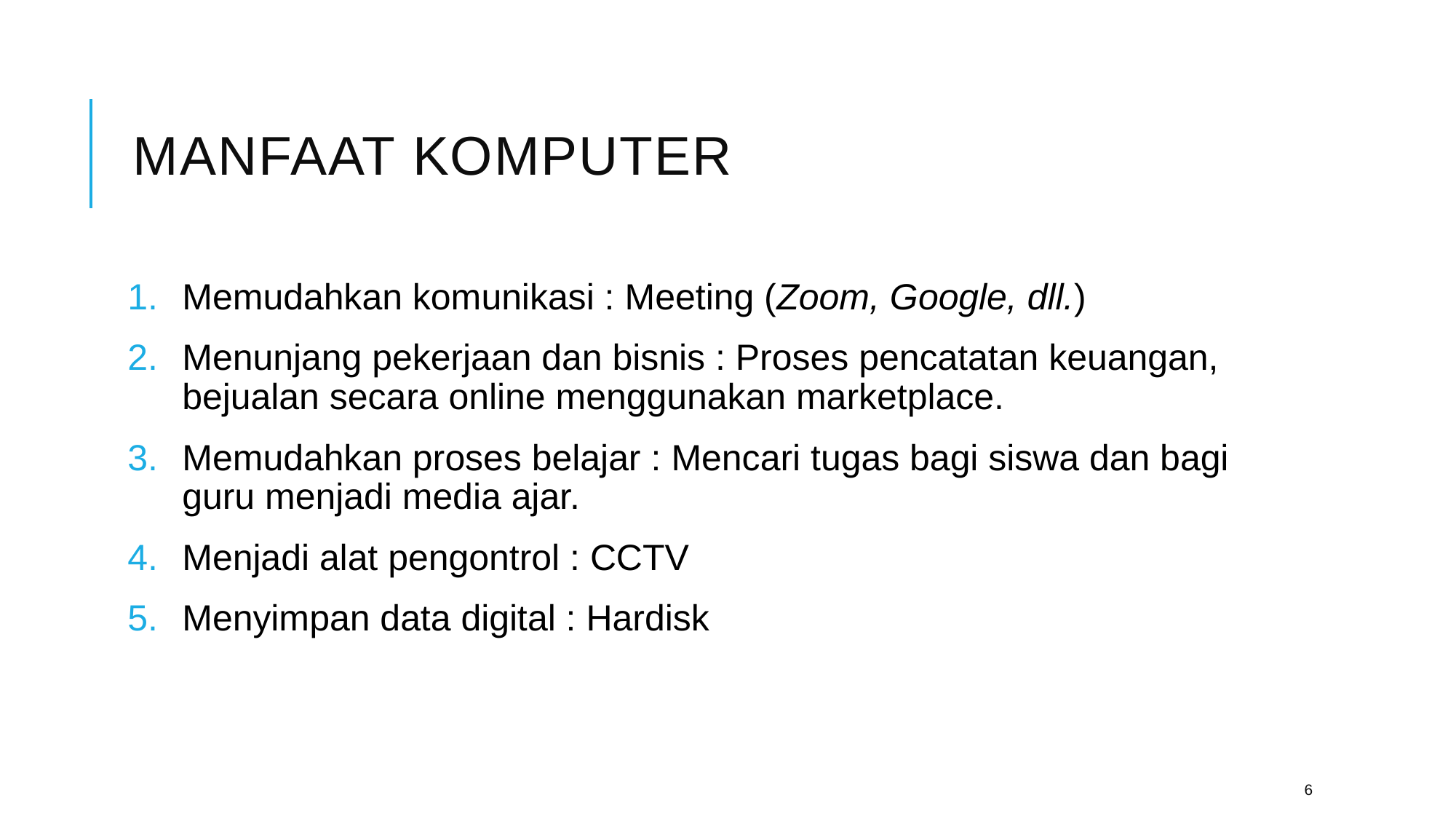

# MANFAAT KOMPUTER
Memudahkan komunikasi : Meeting (Zoom, Google, dll.)
Menunjang pekerjaan dan bisnis : Proses pencatatan keuangan, bejualan secara online menggunakan marketplace.
Memudahkan proses belajar : Mencari tugas bagi siswa dan bagi guru menjadi media ajar.
Menjadi alat pengontrol : CCTV
Menyimpan data digital : Hardisk

6